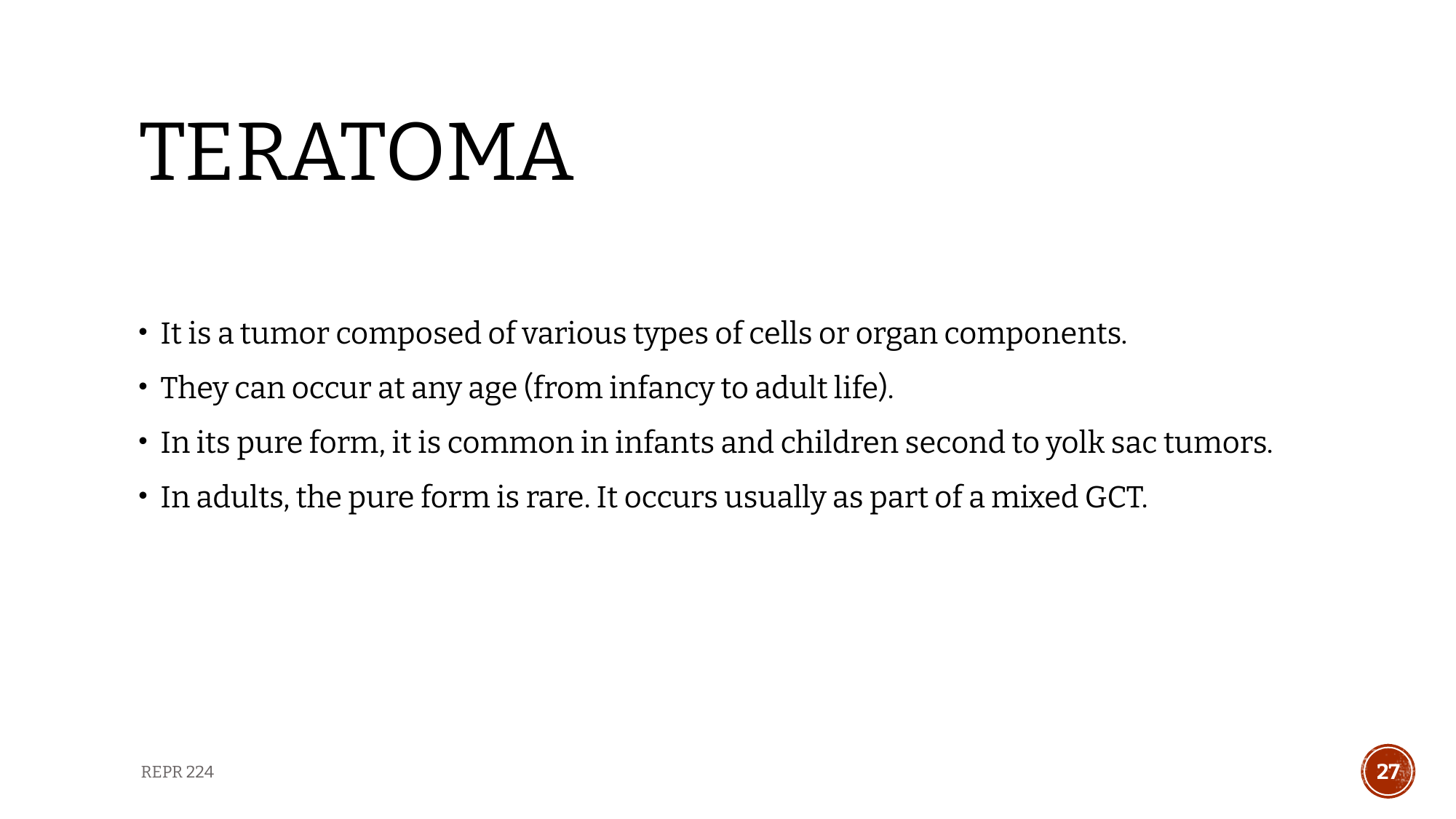

# teratoma

It is a tumor composed of various types of cells or organ components.
They can occur at any age (from infancy to adult life).
In its pure form, it is common in infants and children second to yolk sac tumors.
In adults, the pure form is rare. It occurs usually as part of a mixed GCT.

REPR 224
27